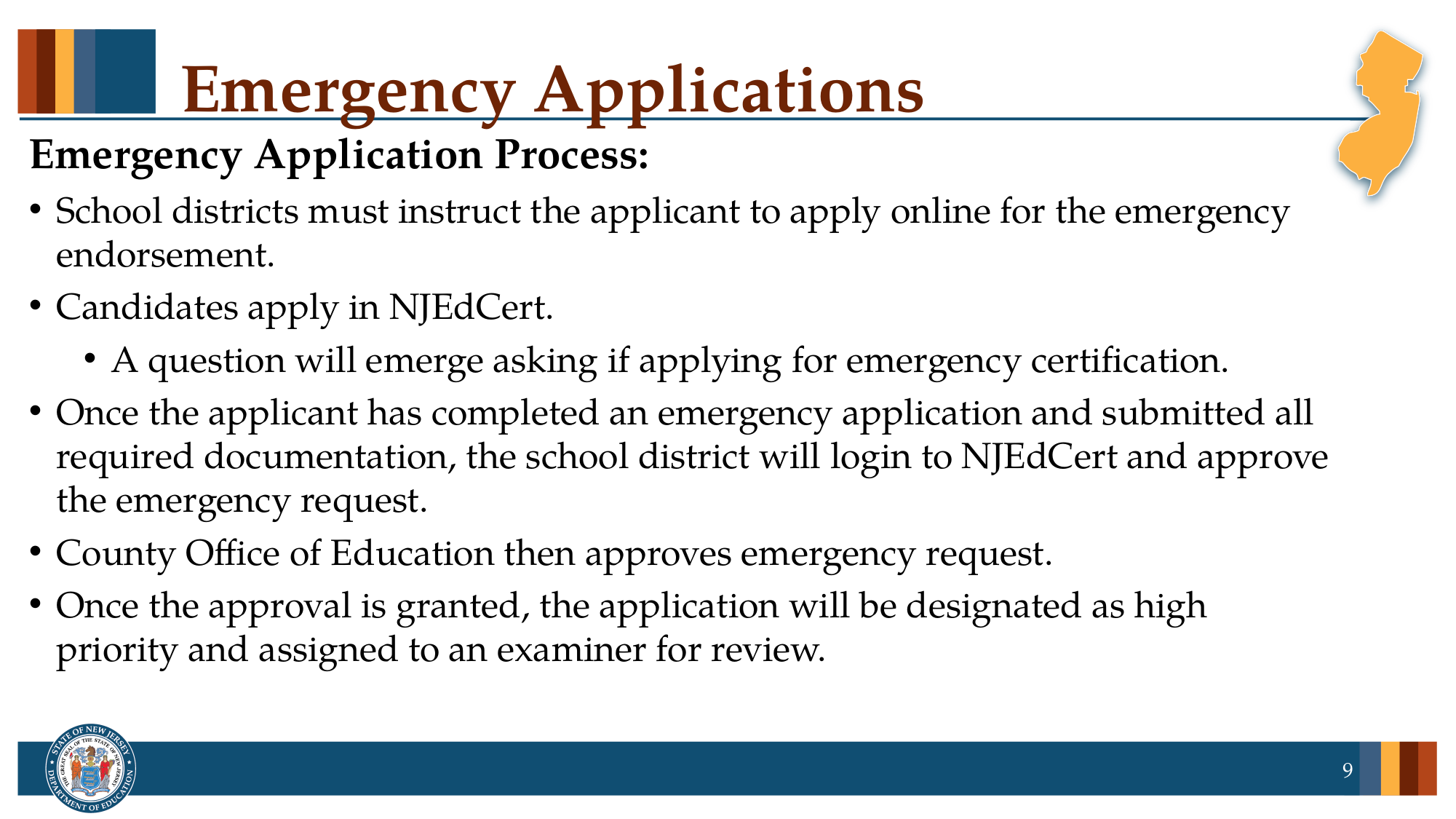

# Emergency Applications
Emergency Application Process:
School districts must instruct the applicant to apply online for the emergency endorsement.
Candidates apply in NJEdCert.
A question will emerge asking if applying for emergency certification.
Once the applicant has completed an emergency application and submitted all required documentation, the school district will login to NJEdCert and approve the emergency request.
County Office of Education then approves emergency request.
Once the approval is granted, the application will be designated as high priority and assigned to an examiner for review.
9